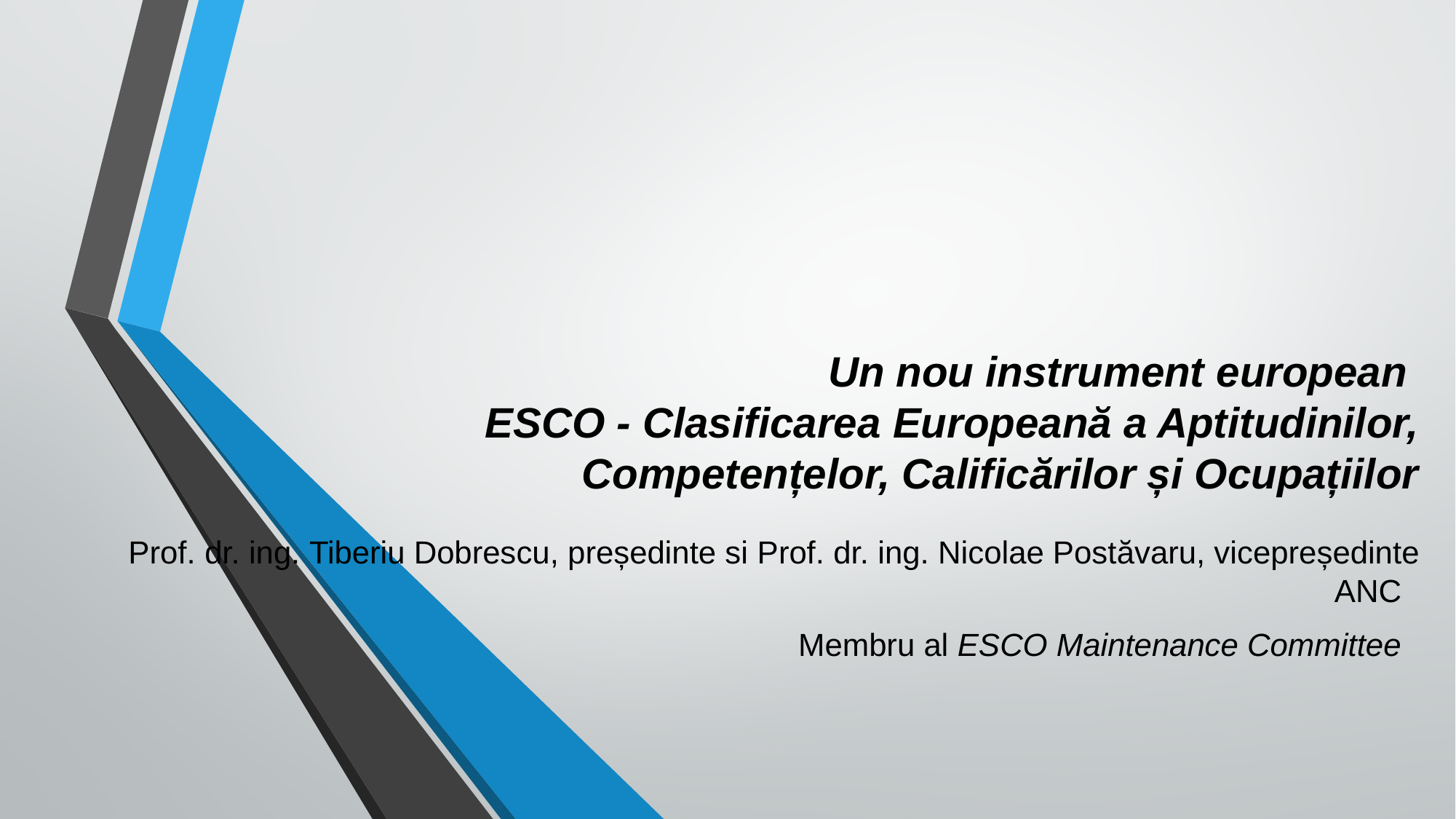

# Un nou instrument european ESCO - Clasificarea Europeană a Aptitudinilor, Competențelor, Calificărilor și Ocupațiilor
Prof. dr. ing. Tiberiu Dobrescu, președinte si Prof. dr. ing. Nicolae Postăvaru, vicepreședinte ANC
Membru al ESCO Maintenance Committee